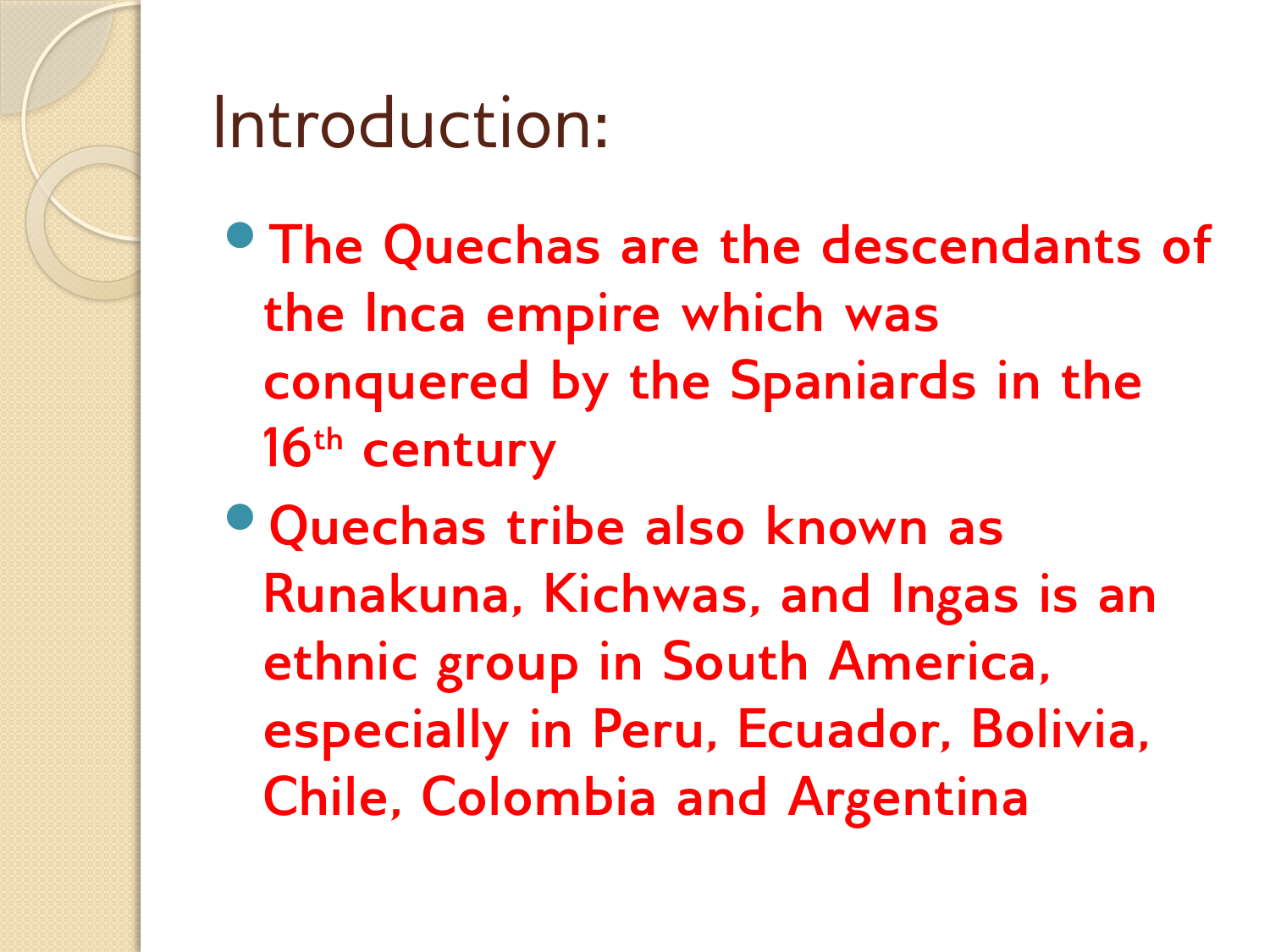

# Introduction:
The Quechas are the descendants of the Inca empire which was conquered by the Spaniards in the 16th century
Quechas tribe also known as Runakuna, Kichwas, and Ingas is an ethnic group in South America, especially in Peru, Ecuador, Bolivia, Chile, Colombia and Argentina